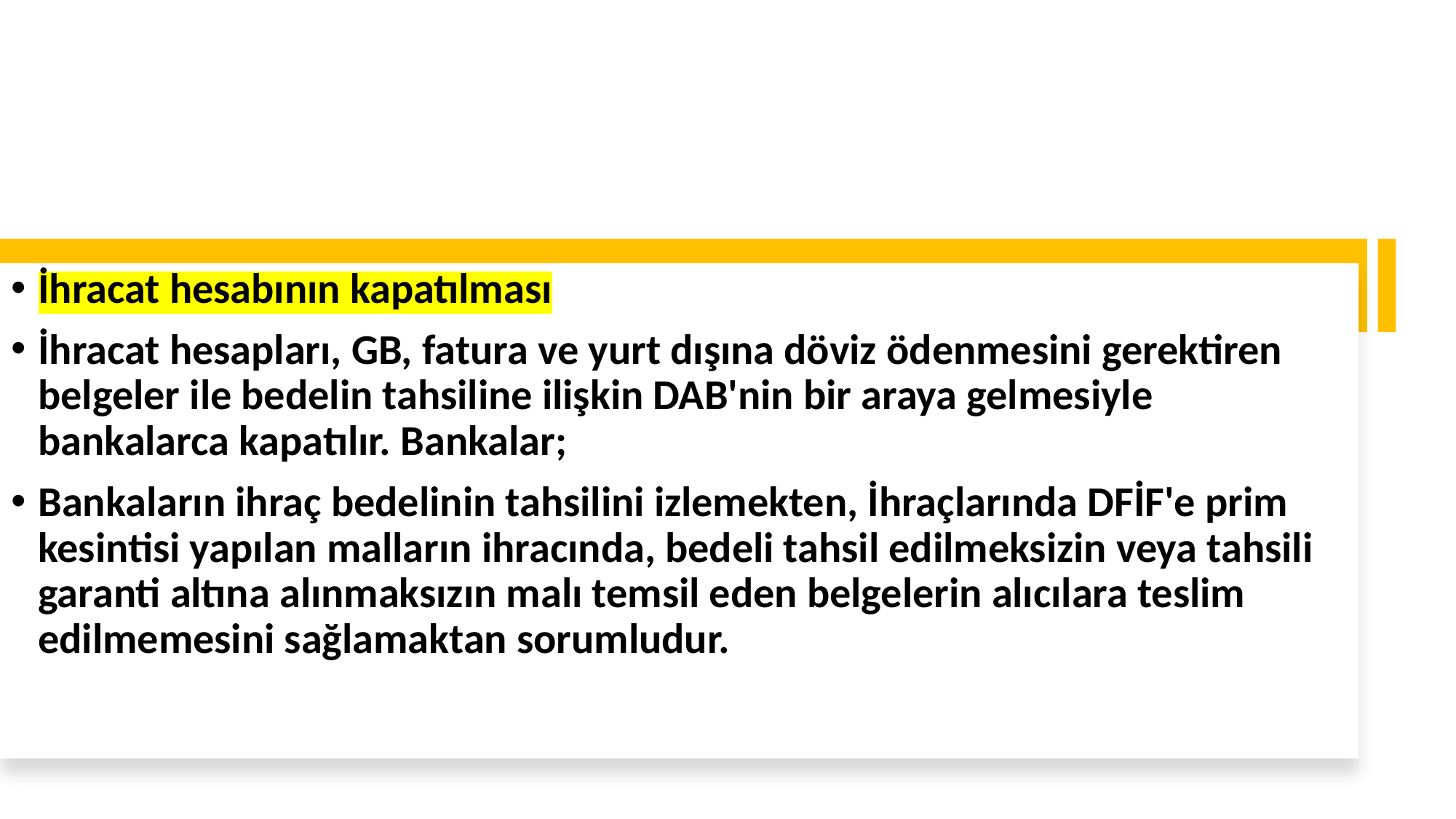

İhracat hesabının kapatılması
İhracat hesapları, GB, fatura ve yurt dışına döviz ödenmesini gerektiren belgeler ile bedelin tahsiline ilişkin DAB'nin bir araya gelmesiyle bankalarca kapatılır. Bankalar;
Bankaların ihraç bedelinin tahsilini izlemekten, İhraçlarında DFİF'e prim kesintisi yapılan malların ihracında, bedeli tahsil edilmeksizin veya tahsili garanti altına alınmaksızın malı temsil eden belgelerin alıcılara teslim edilmemesini sağlamaktan sorumludur.